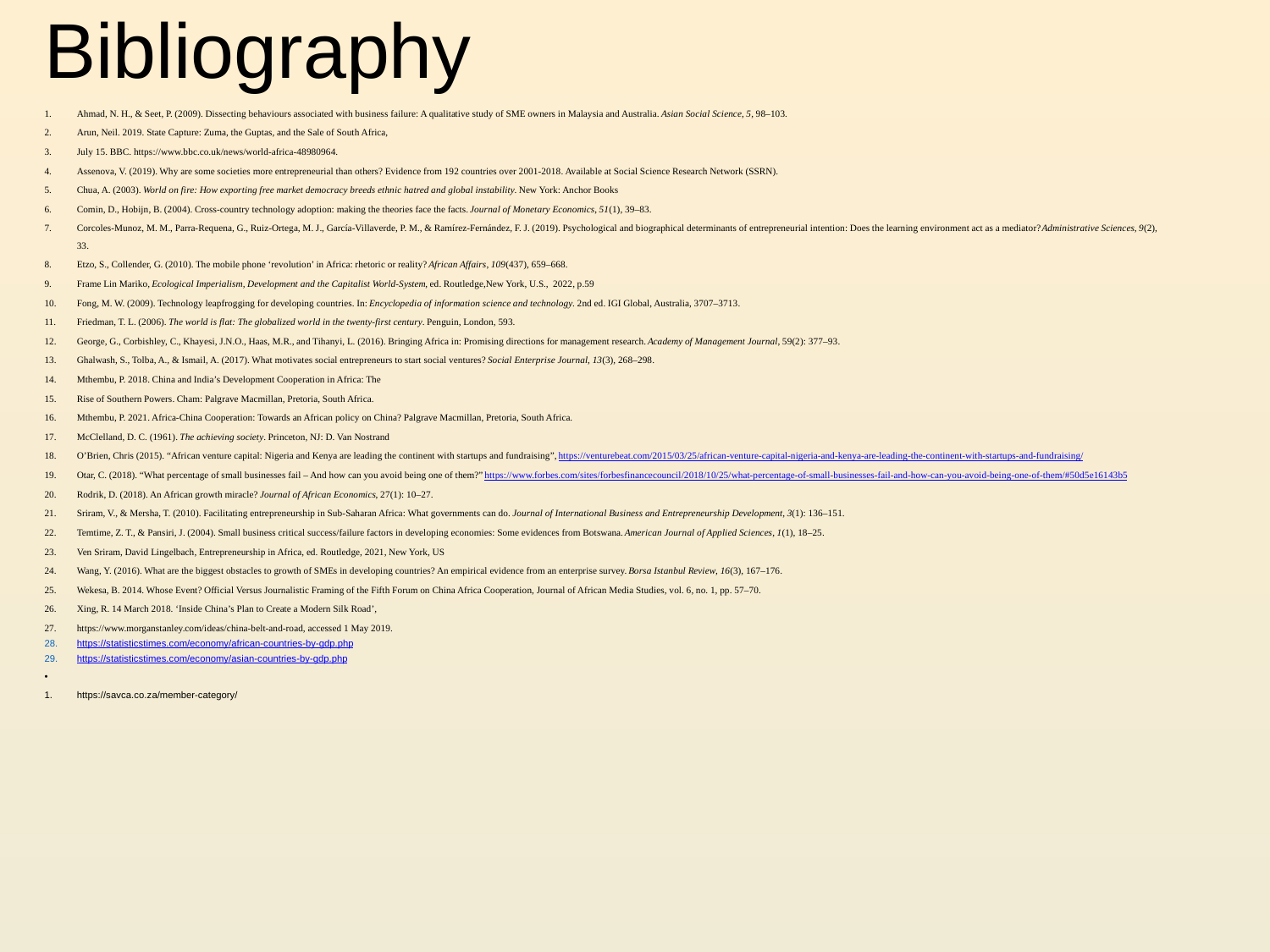

# Bibliography
Ahmad, N. H., & Seet, P. (2009). Dissecting behaviours associated with business failure: A qualita­tive study of SME owners in Malaysia and Australia. Asian Social Science, 5, 98–103.
Arun, Neil. 2019. State Capture: Zuma, the Guptas, and the Sale of South Africa,
July 15. BBC. https://www.bbc.co.uk/news/world-africa-48980964.
Assenova, V. (2019). Why are some societies more entrepreneurial than others? Evidence from 192 countries over 2001-2018. Available at Social Science Research Network (SSRN).
Chua, A. (2003). World on fire: How exporting free market democracy breeds ethnic hatred and global instability. New York: Anchor Books
Comin, D., Hobijn, B. (2004). Cross-country technology adoption: making the theories face the facts. Journal of Monetary Economics, 51(1), 39–83.
Corcoles-Munoz, M. M., Parra-Requena, G., Ruiz-Ortega, M. J., García-Villaverde, P. M., & Ramírez-Fernández, F. J. (2019). Psychological and biographical determinants of entrepreneurial intention: Does the learning environment act as a mediator? Administrative Sciences, 9(2), 33.
Etzo, S., Collender, G. (2010). The mobile phone ‘revolution’ in Africa: rhetoric or reality? African Affairs, 109(437), 659–668.
Frame Lin Mariko, Ecological Imperialism, Development and the Capitalist World-System, ed. Routledge,New York, U.S.,  2022, p.59
Fong, M. W. (2009). Technology leapfrogging for developing countries. In: Encyclopedia of information science and technology. 2nd ed. IGI Global, Australia, 3707–3713.
Friedman, T. L. (2006). The world is flat: The globalized world in the twenty-first century. Penguin, London, 593.
George, G., Corbishley, C., Khayesi, J.N.O., Haas, M.R., and Tihanyi, L. (2016). Bringing Africa in: Promising directions for management research. Academy of Management Journal, 59(2): 377–93.
Ghalwash, S., Tolba, A., & Ismail, A. (2017). What motivates social entrepreneurs to start social ventures? Social Enterprise Journal, 13(3), 268–298.
Mthembu, P. 2018. China and India’s Development Cooperation in Africa: The
Rise of Southern Powers. Cham: Palgrave Macmillan, Pretoria, South Africa.
Mthembu, P. 2021. Africa-China Cooperation: Towards an African policy on China? Palgrave Macmillan, Pretoria, South Africa.
McClelland, D. C. (1961). The achieving society. Princeton, NJ: D. Van Nostrand
O’Brien, Chris (2015). “African venture capital: Nigeria and Kenya are leading the continent with startups and fundraising”, https://venturebeat.com/2015/03/25/african-venture-capital-nigeria-and-kenya-are-leading-the-continent-with-startups-and-fundraising/
Otar, C. (2018). “What percentage of small businesses fail – And how can you avoid being one of them?” https://www.forbes.com/sites/forbesfinancecouncil/2018/10/25/what-percentage-of-small-businesses-fail-and-how-can-you-avoid-being-one-of-them/#50d5e16143b5
Rodrik, D. (2018). An African growth miracle? Journal of African Economics, 27(1): 10–27.
Sriram, V., & Mersha, T. (2010). Facilitating entrepreneurship in Sub-Saharan Africa: What gov­ernments can do. Journal of International Business and Entrepreneurship Development, 3(1): 136–151.
Temtime, Z. T., & Pansiri, J. (2004). Small business critical success/failure factors in developing economies: Some evidences from Botswana. American Journal of Applied Sciences, 1(1), 18–25.
Ven Sriram, David Lingelbach, Entrepreneurship in Africa, ed. Routledge, 2021, New York, US
Wang, Y. (2016). What are the biggest obstacles to growth of SMEs in developing countries? An empirical evidence from an enterprise survey. Borsa Istanbul Review, 16(3), 167–176.
Wekesa, B. 2014. Whose Event? Official Versus Journalistic Framing of the Fifth Forum on China Africa Cooperation, Journal of African Media Studies, vol. 6, no. 1, pp. 57–70.
Xing, R. 14 March 2018. ‘Inside China’s Plan to Create a Modern Silk Road’,
https://www.morganstanley.com/ideas/china-belt-and-road, accessed 1 May 2019.
https://statisticstimes.com/economy/african-countries-by-gdp.php
https://statisticstimes.com/economy/asian-countries-by-gdp.php

https://savca.co.za/member-category/